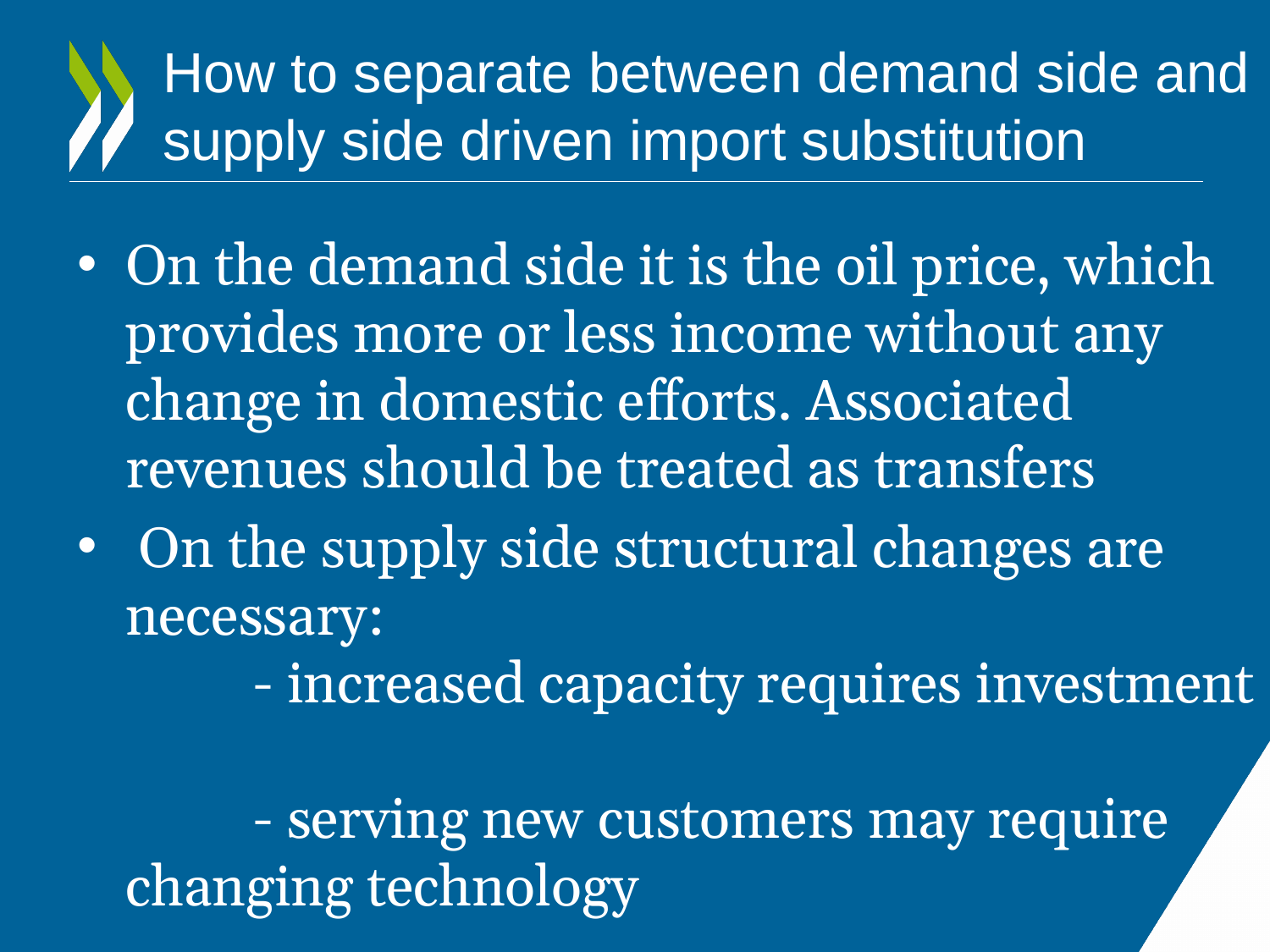

# How to separate between demand side and supply side driven import substitution
On the demand side it is the oil price, which provides more or less income without any change in domestic efforts. Associated revenues should be treated as transfers
 On the supply side structural changes are necessary:
	- increased capacity requires investment
	- serving new customers may require changing technology